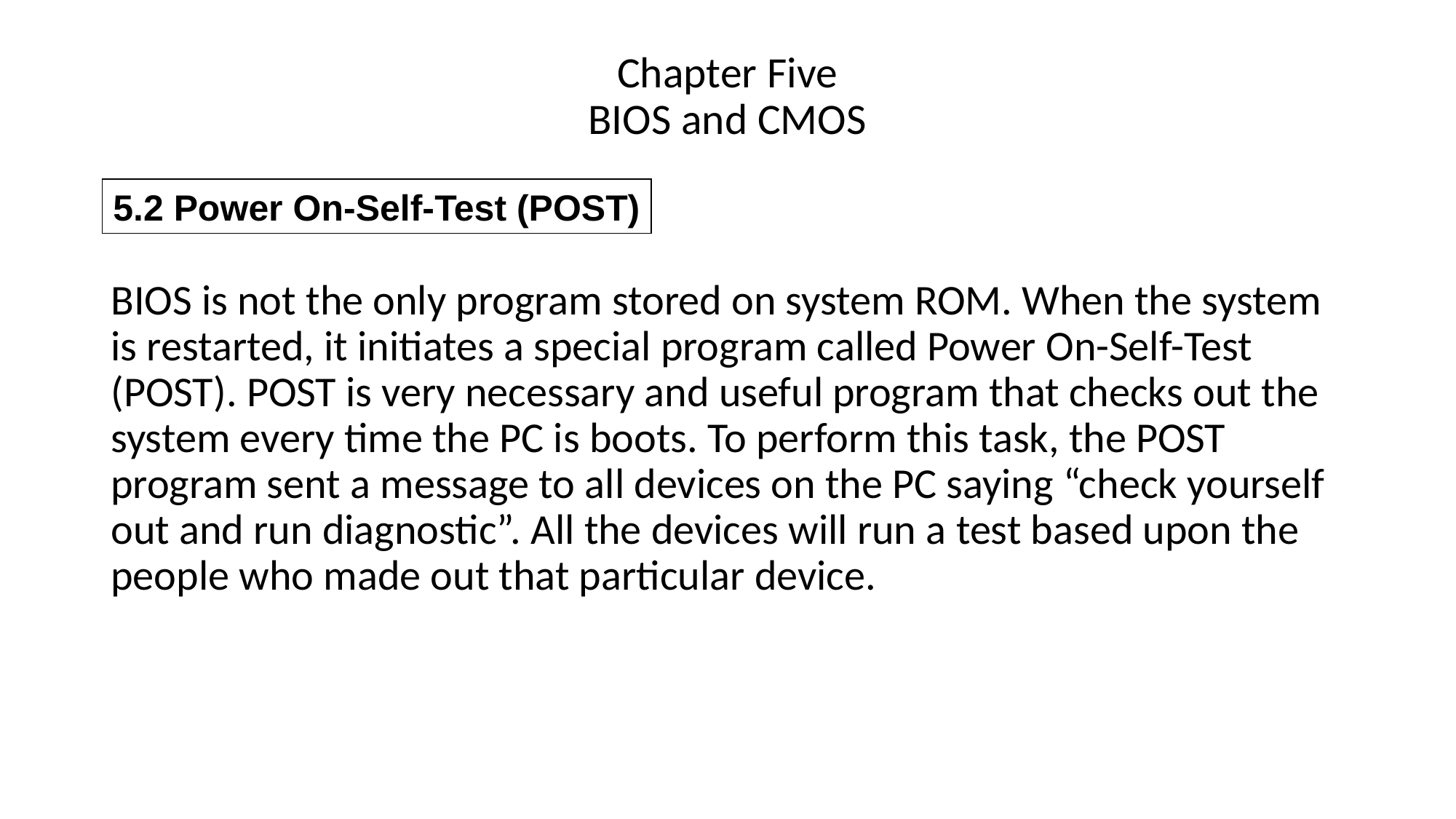

# Chapter Five BIOS and CMOS
5.2 Power On-Self-Test (POST)
BIOS is not the only program stored on system ROM. When the system is restarted, it initiates a special program called Power On-Self-Test (POST). POST is very necessary and useful program that checks out the system every time the PC is boots. To perform this task, the POST program sent a message to all devices on the PC saying “check yourself out and run diagnostic”. All the devices will run a test based upon the people who made out that particular device.